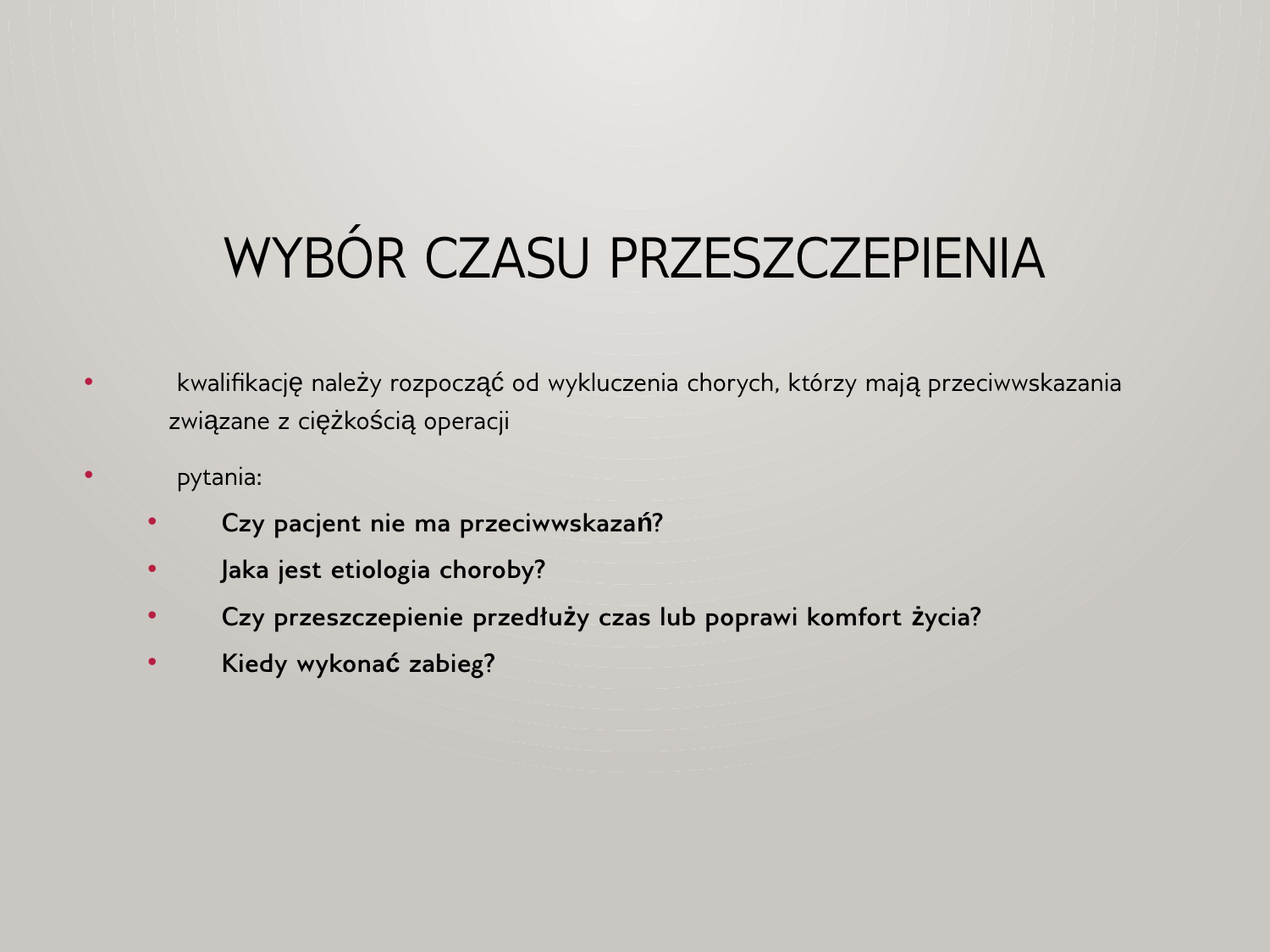

# WYBÓR CZASU PRZESZCZEPIENIA
 kwalifikację należy rozpocząć od wykluczenia chorych, którzy mają przeciwwskazania związane z ciężkością operacji
 pytania:
Czy pacjent nie ma przeciwwskazań?
Jaka jest etiologia choroby?
Czy przeszczepienie przedłuży czas lub poprawi komfort życia?
Kiedy wykonać zabieg?